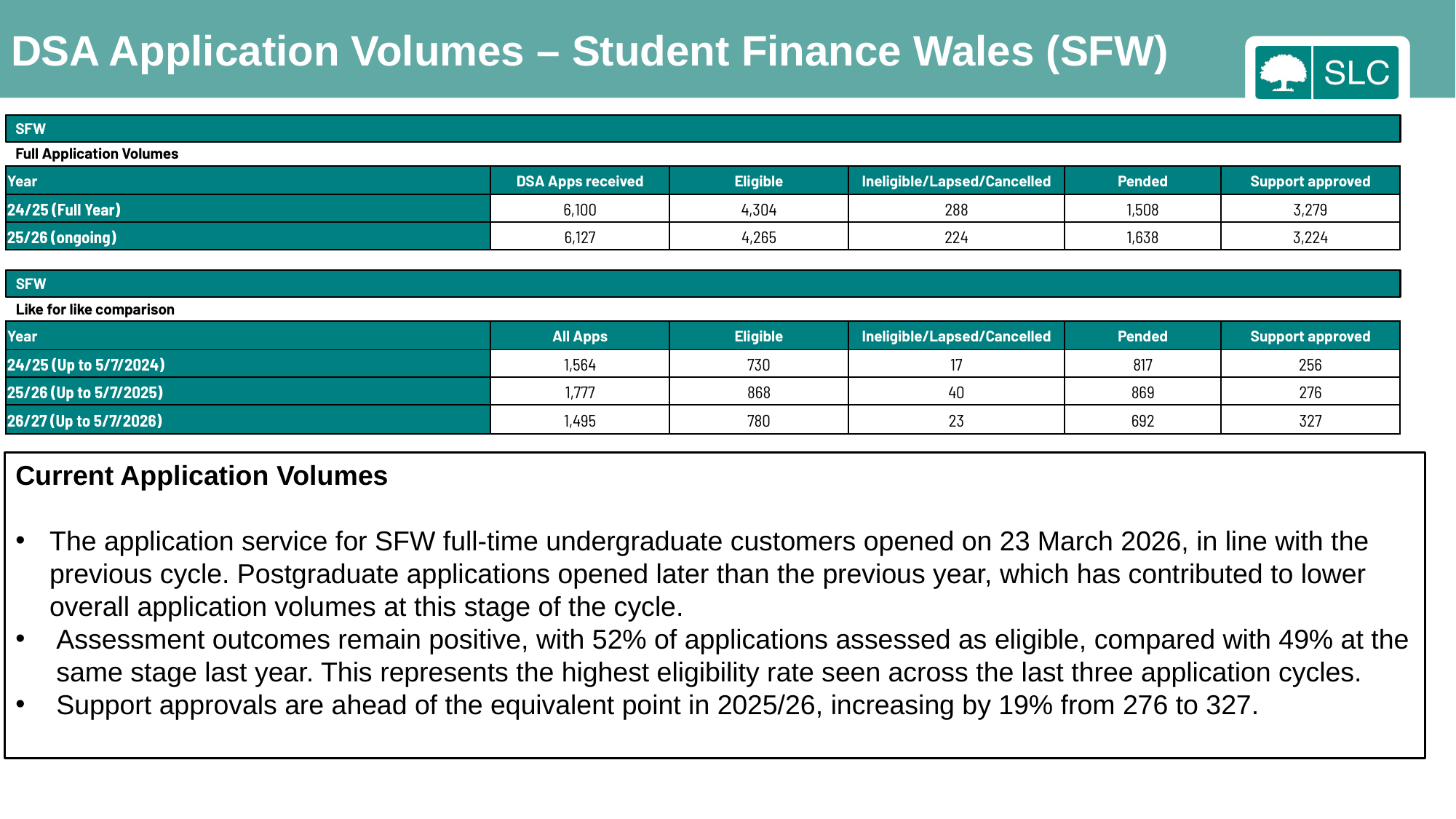

DSA Application Volumes – Student Finance Wales (SFW)
SFW

Full Application Volumes
| Year | DSA Apps received | Eligible | Ineligible/Lapsed/Cancelled | Pended | Support approved |
| --- | --- | --- | --- | --- | --- |
| 24/25 (Full Year) | 6,100 | 4,304 | 288 | 1,508 | 3,279 |
| 25/26 (ongoing) | 6,127 | 4,265 | 224 | 1,638 | 3,224 |
SFW

Like for like comparison
| Year | All Apps | Eligible | Ineligible/Lapsed/Cancelled | Pended | Support approved |
| --- | --- | --- | --- | --- | --- |
| 24/25 (Up to 5/7/2024) | 1,564 | 730 | 17 | 817 | 256 |
| 25/26 (Up to 5/7/2025) | 1,777 | 868 | 40 | 869 | 276 |
| 26/27 (Up to 5/7/2026) | 1,495 | 780 | 23 | 692 | 327 |
Current Application Volumes

The application service for SFW full-time undergraduate customers opened on 23 March 2026, in line with the previous cycle. Postgraduate applications opened later than the previous year, which has contributed to lower overall application volumes at this stage of the cycle.
Assessment outcomes remain positive, with 52% of applications assessed as eligible, compared with 49% at the same stage last year. This represents the highest eligibility rate seen across the last three application cycles.
Support approvals are ahead of the equivalent point in 2025/26, increasing by 19% from 276 to 327.